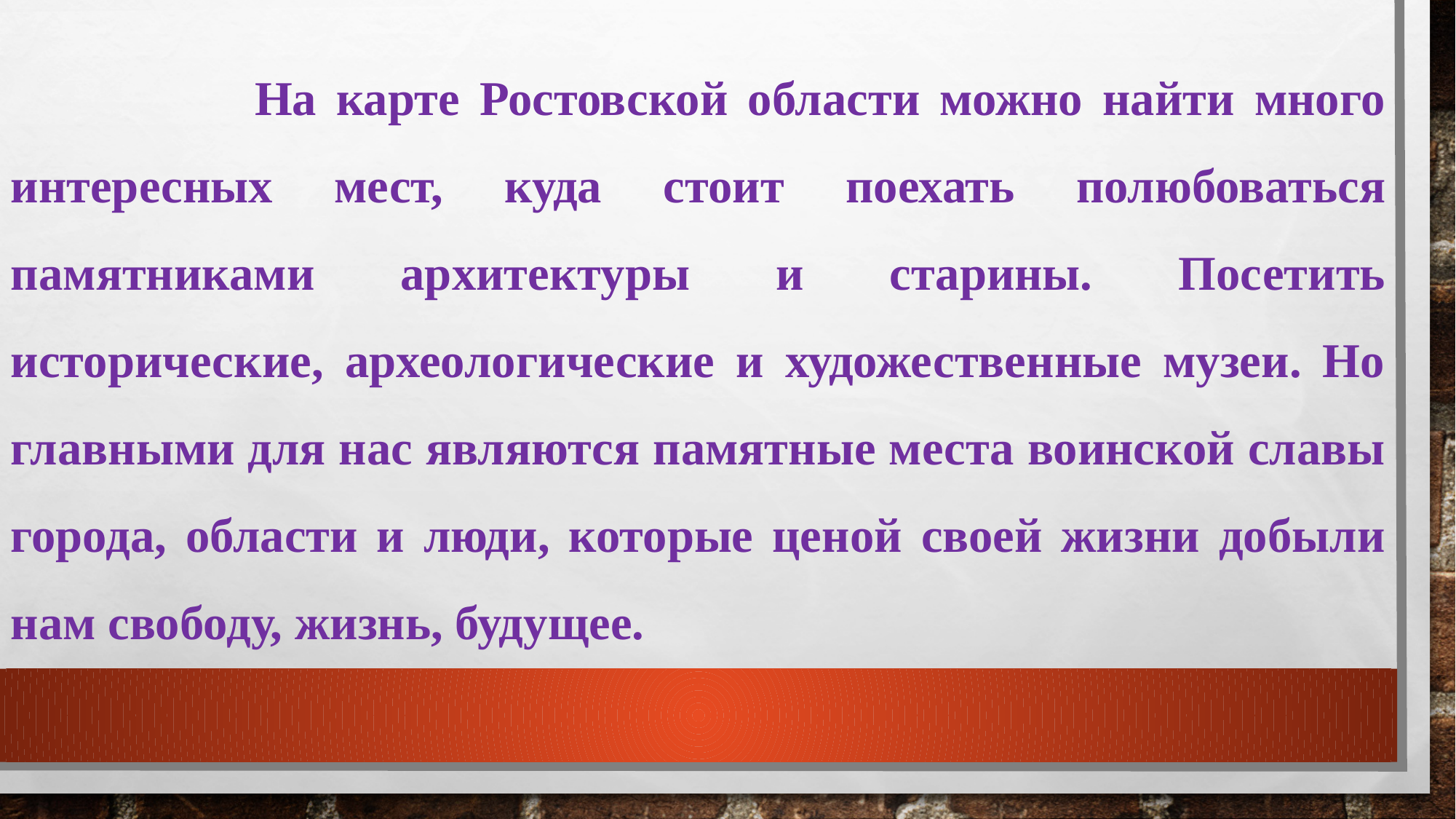

На карте Ростовской области можно найти много интересных мест, куда стоит поехать полюбоваться памятниками архитектуры и старины. Посетить исторические, археологические и художественные музеи. Но главными для нас являются памятные места воинской славы города, области и люди, которые ценой своей жизни добыли нам свободу, жизнь, будущее.